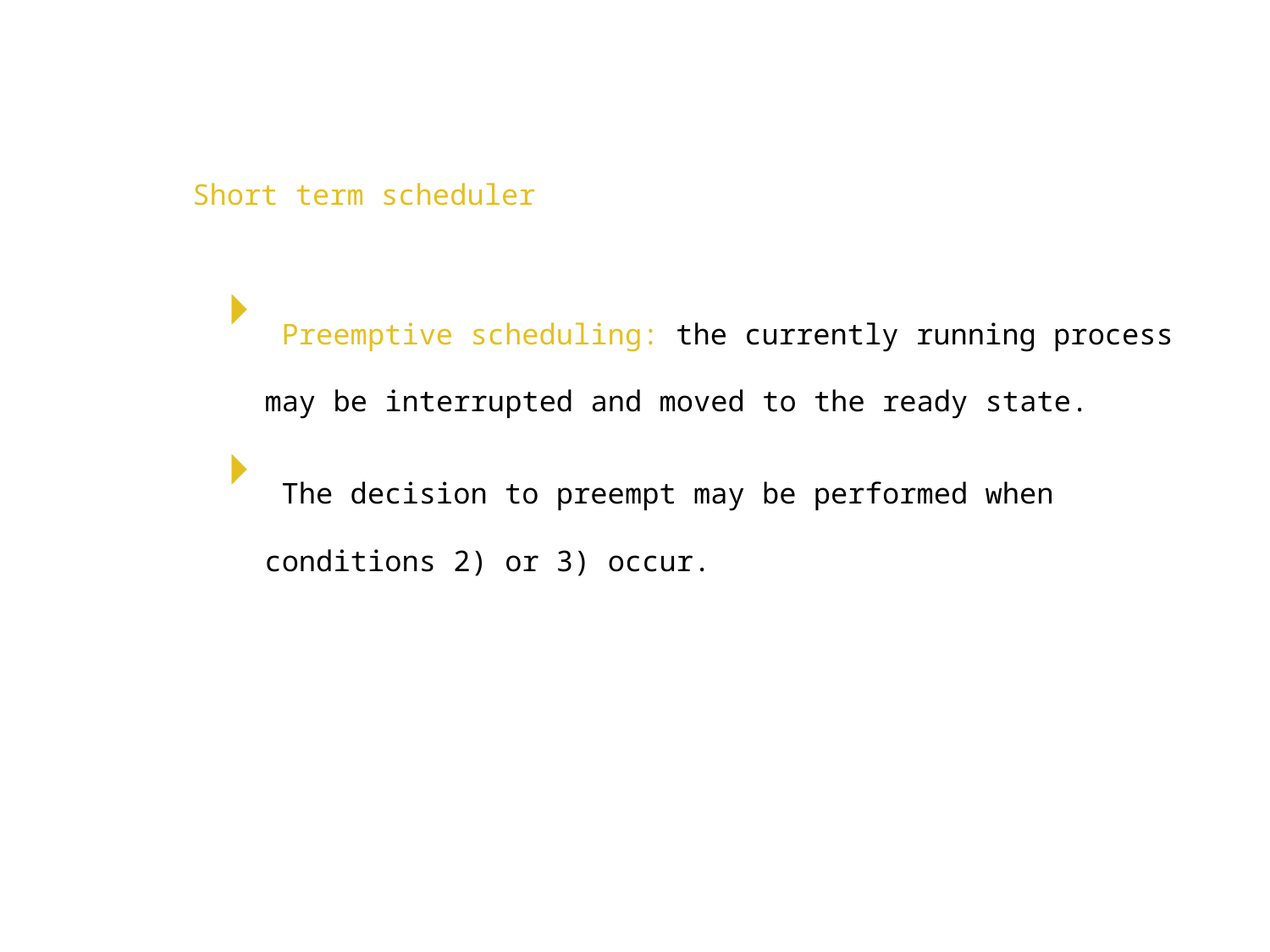

Short term scheduler
 Preemptive scheduling: the currently running process may be interrupted and moved to the ready state.
 The decision to preempt may be performed when conditions 2) or 3) occur.